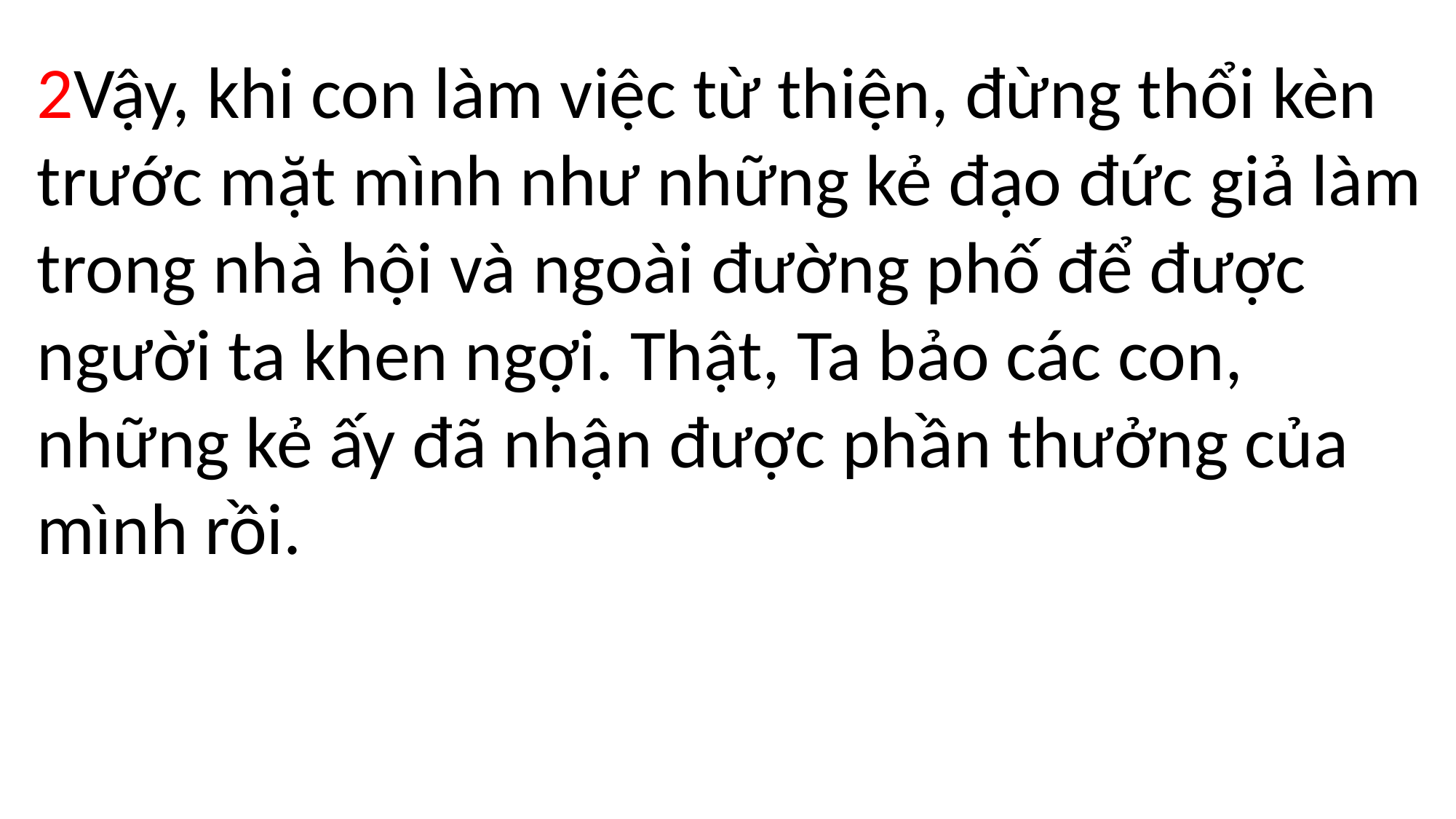

2Vậy, khi con làm việc từ thiện, đừng thổi kèn trước mặt mình như những kẻ đạo đức giả làm trong nhà hội và ngoài đường phố để được người ta khen ngợi. Thật, Ta bảo các con, những kẻ ấy đã nhận được phần thưởng của mình rồi.